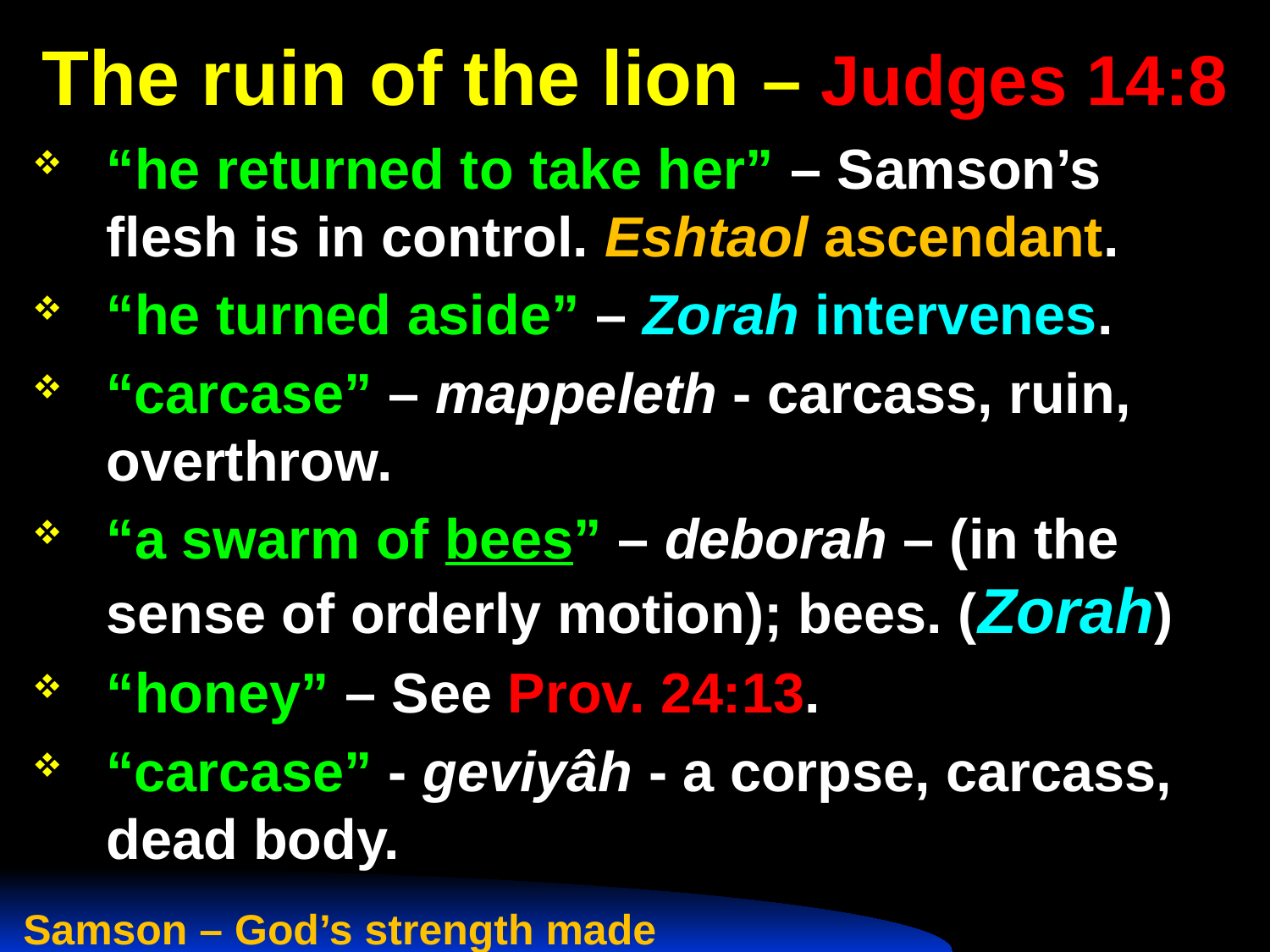

# The ruin of the lion – Judges 14:8
“he returned to take her” – Samson’s flesh is in control. Eshtaol ascendant.
“he turned aside” – Zorah intervenes.
“carcase” – mappeleth - carcass, ruin, overthrow.
“a swarm of bees” – deborah – (in the sense of orderly motion); bees. (Zorah)
“honey” – See Prov. 24:13.
“carcase” - geviyâh - a corpse, carcass, dead body.